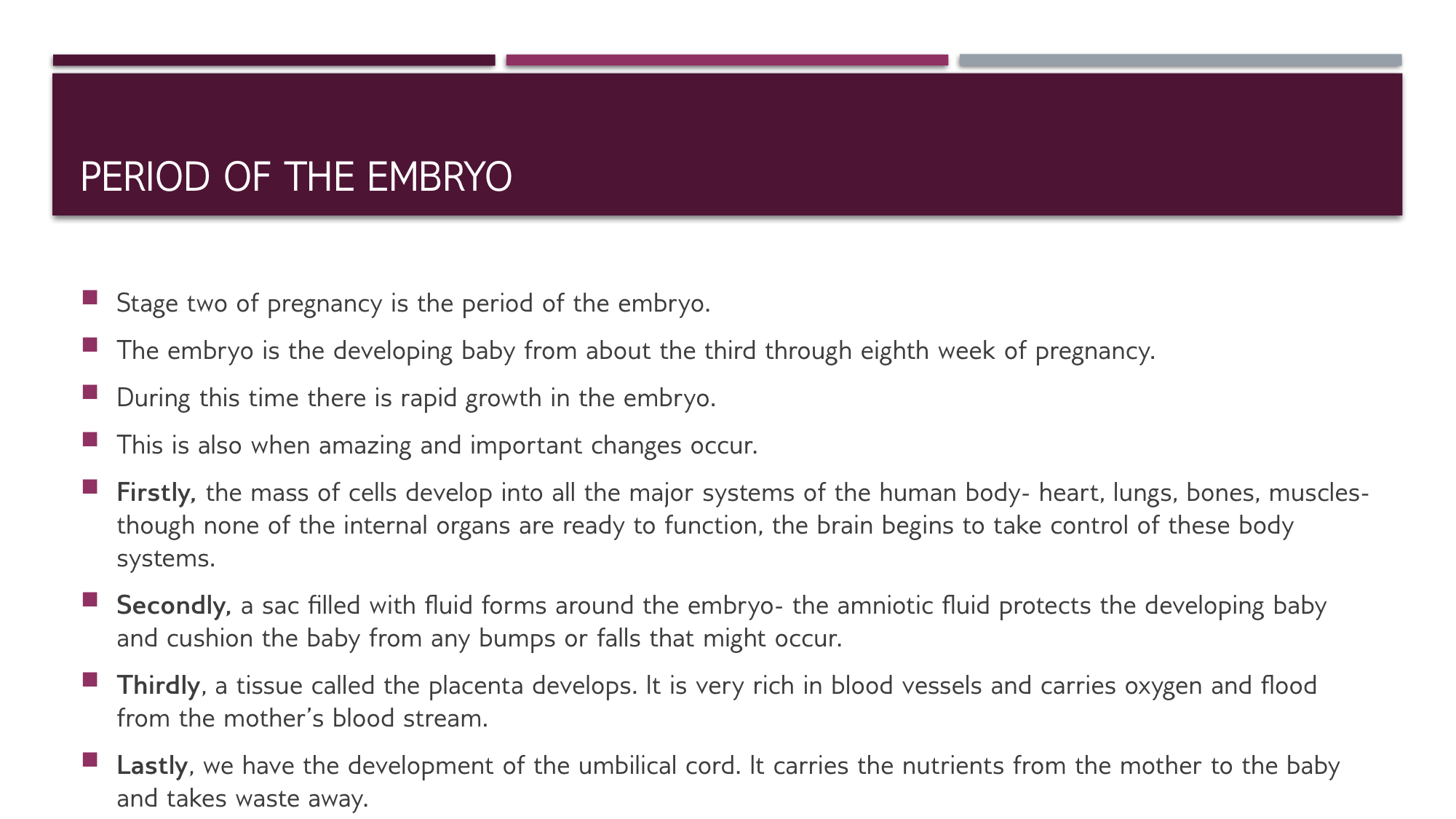

# Period of the Embryo
Stage two of pregnancy is the period of the embryo.
The embryo is the developing baby from about the third through eighth week of pregnancy.
During this time there is rapid growth in the embryo.
This is also when amazing and important changes occur.
Firstly, the mass of cells develop into all the major systems of the human body- heart, lungs, bones, muscles- though none of the internal organs are ready to function, the brain begins to take control of these body systems.
Secondly, a sac filled with fluid forms around the embryo- the amniotic fluid protects the developing baby and cushion the baby from any bumps or falls that might occur.
Thirdly, a tissue called the placenta develops. It is very rich in blood vessels and carries oxygen and flood from the mother’s blood stream.
Lastly, we have the development of the umbilical cord. It carries the nutrients from the mother to the baby and takes waste away.